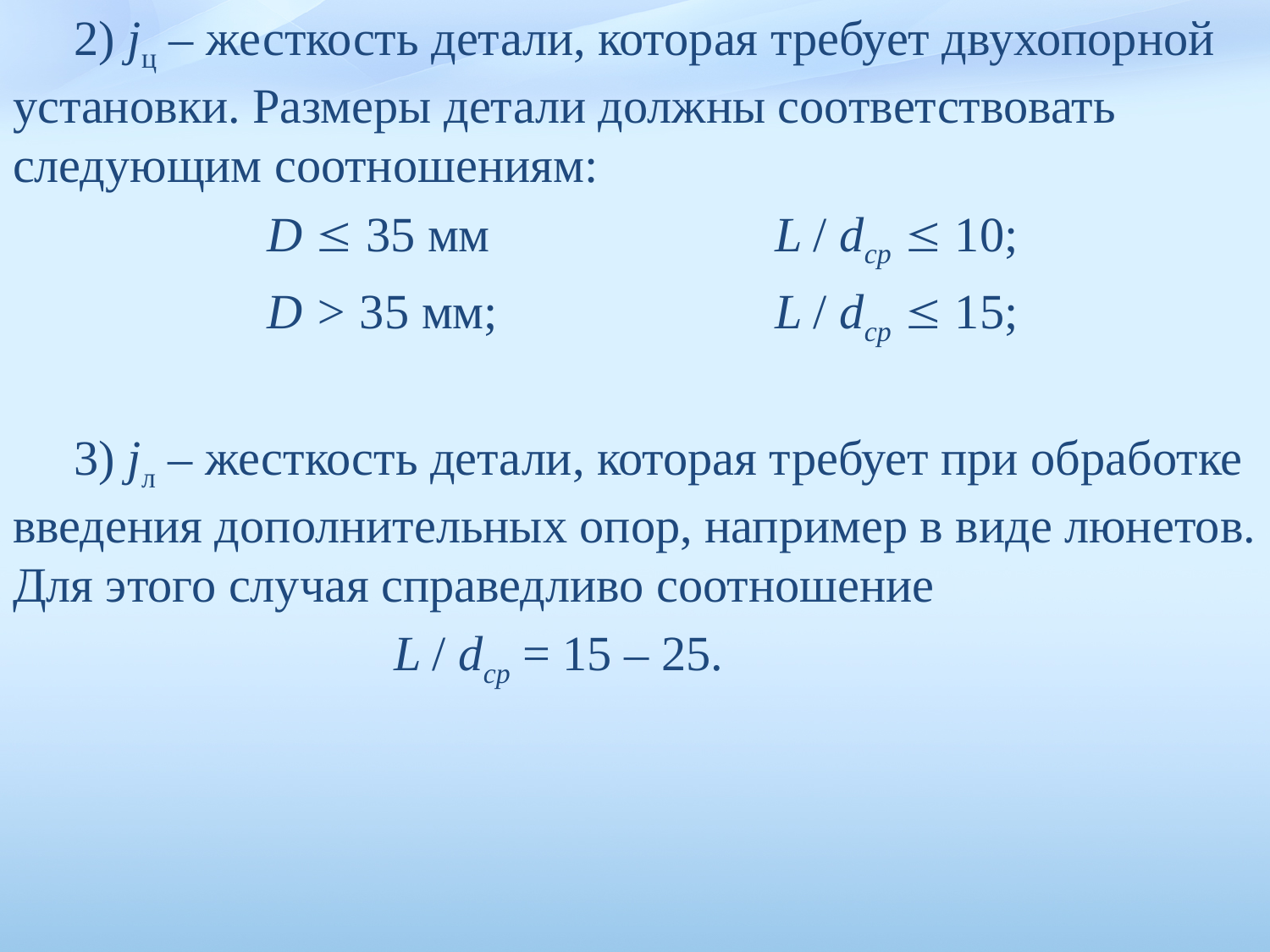

2) jц – жесткость детали, которая требует двухопорной установ­ки. Размеры детали должны соответствовать следующим соотноше­ниям:
		D ≤ 35 мм			L / dcp ≤ 10;
		D > 35 мм; 			L / dcp ≤ 15;

3) jл – жесткость детали, которая требует при обработке введе­ния дополнительных опор, например в виде люнетов. Для этого слу­чая справедливо соотношение
			L / dcp = 15 – 25.